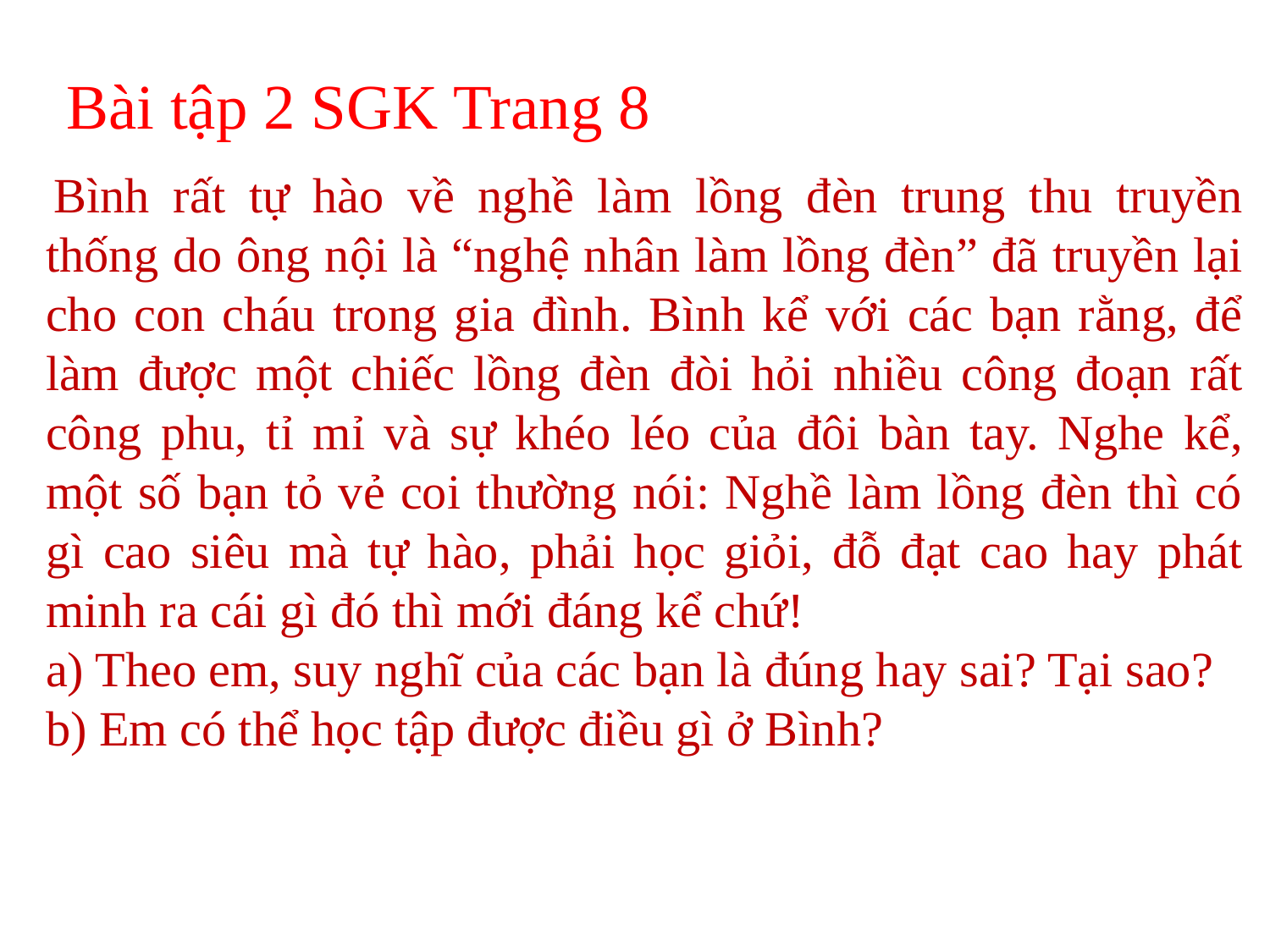

Bài tập 2 SGK Trang 8
 Bình rất tự hào về nghề làm lồng đèn trung thu truyền thống do ông nội là “nghệ nhân làm lồng đèn” đã truyền lại cho con cháu trong gia đình. Bình kể với các bạn rằng, để làm được một chiếc lồng đèn đòi hỏi nhiều công đoạn rất công phu, tỉ mỉ và sự khéo léo của đôi bàn tay. Nghe kể, một số bạn tỏ vẻ coi thường nói: Nghề làm lồng đèn thì có gì cao siêu mà tự hào, phải học giỏi, đỗ đạt cao hay phát minh ra cái gì đó thì mới đáng kể chứ!
a) Theo em, suy nghĩ của các bạn là đúng hay sai? Tại sao?
b) Em có thể học tập được điều gì ở Bình?